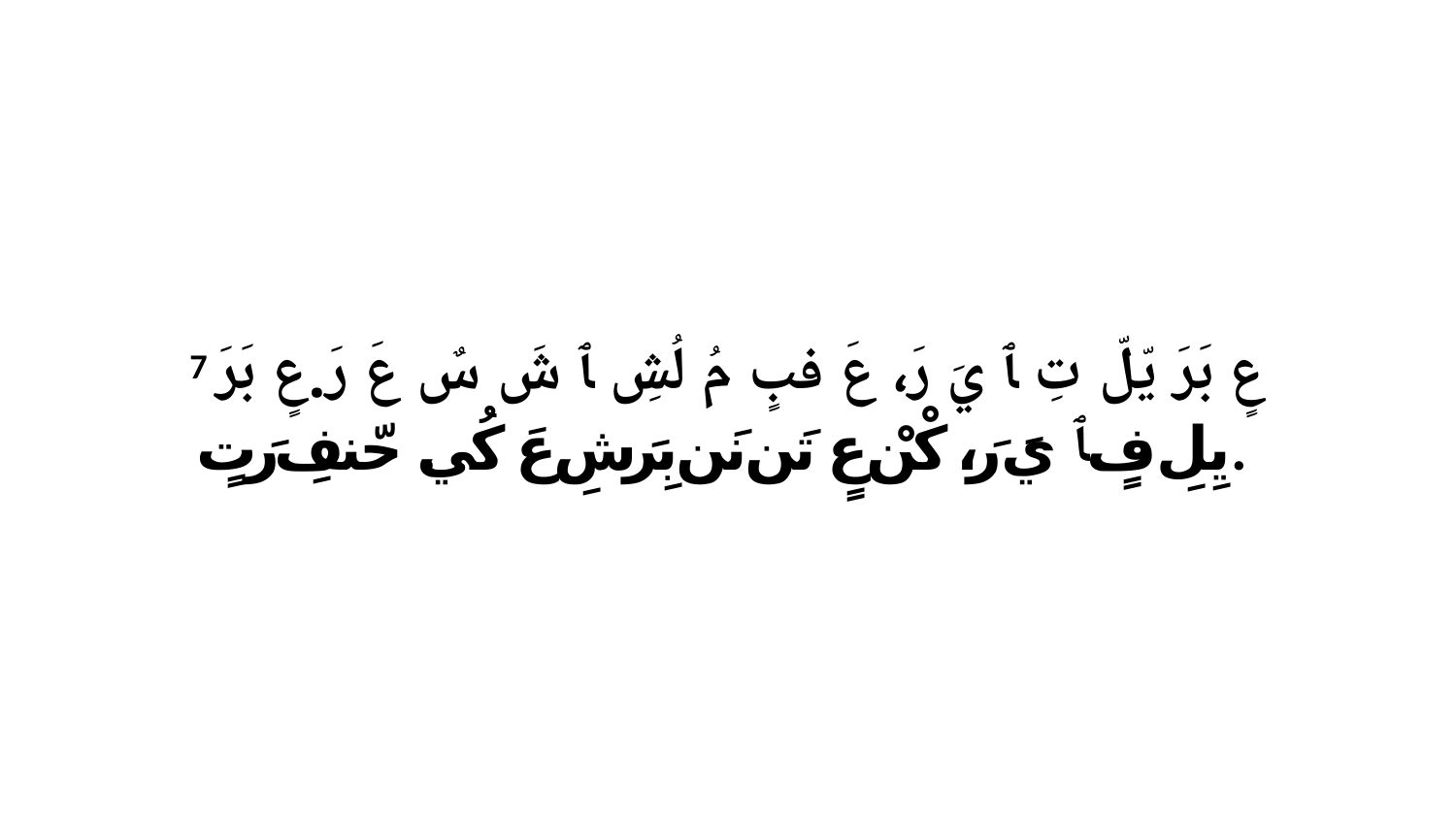

7 عٍ بَرَ يّلّ تِ ﭑ يَ رَ، عَ فبٍ مُ لُشِ ﭑ شَ سٌ عَ رَ.عٍ بَرَ يِلِ فٍ ﭑ يَ رَ، كْنْ عٍ تَن نَن بِرَشِ عَ كُي. حّنفِ رَتٍ.